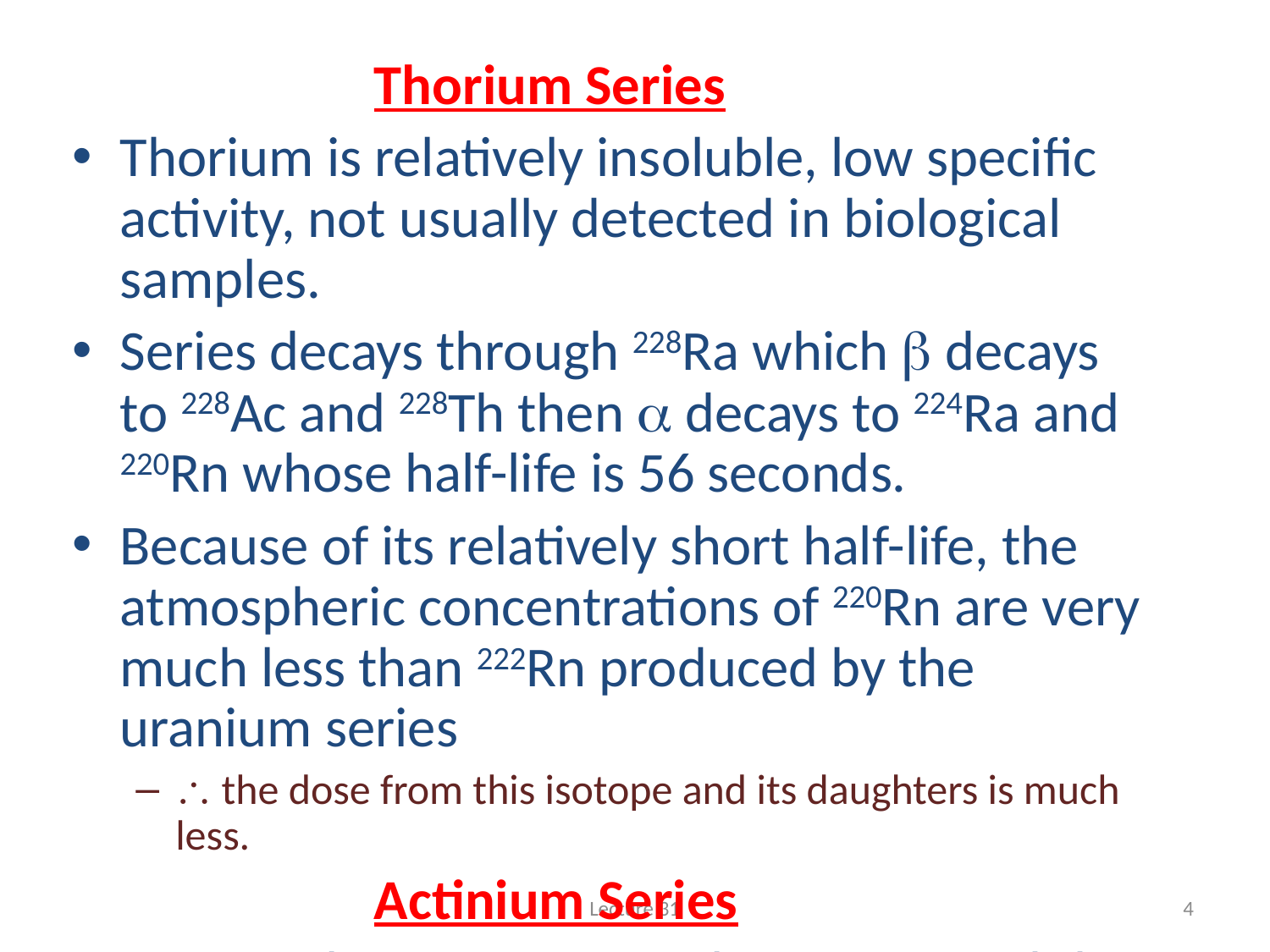

#
			Thorium Series
Thorium is relatively insoluble, low specific activity, not usually detected in biological samples.
Series decays through 228Ra which β decays to 228Ac and 228Th then α decays to 224Ra and 220Rn whose half-life is 56 seconds.
Because of its relatively short half-life, the atmospheric concentrations of 220Rn are very much less than 222Rn produced by the uranium series
∴ the dose from this isotope and its daughters is much less.
			Actinium Series
235U is only 0.7% of natural uranium, and the series decays through 219Rn whose half life is 4 seconds.  Negligible contribution to environmental radiation.

Lecture 31
4